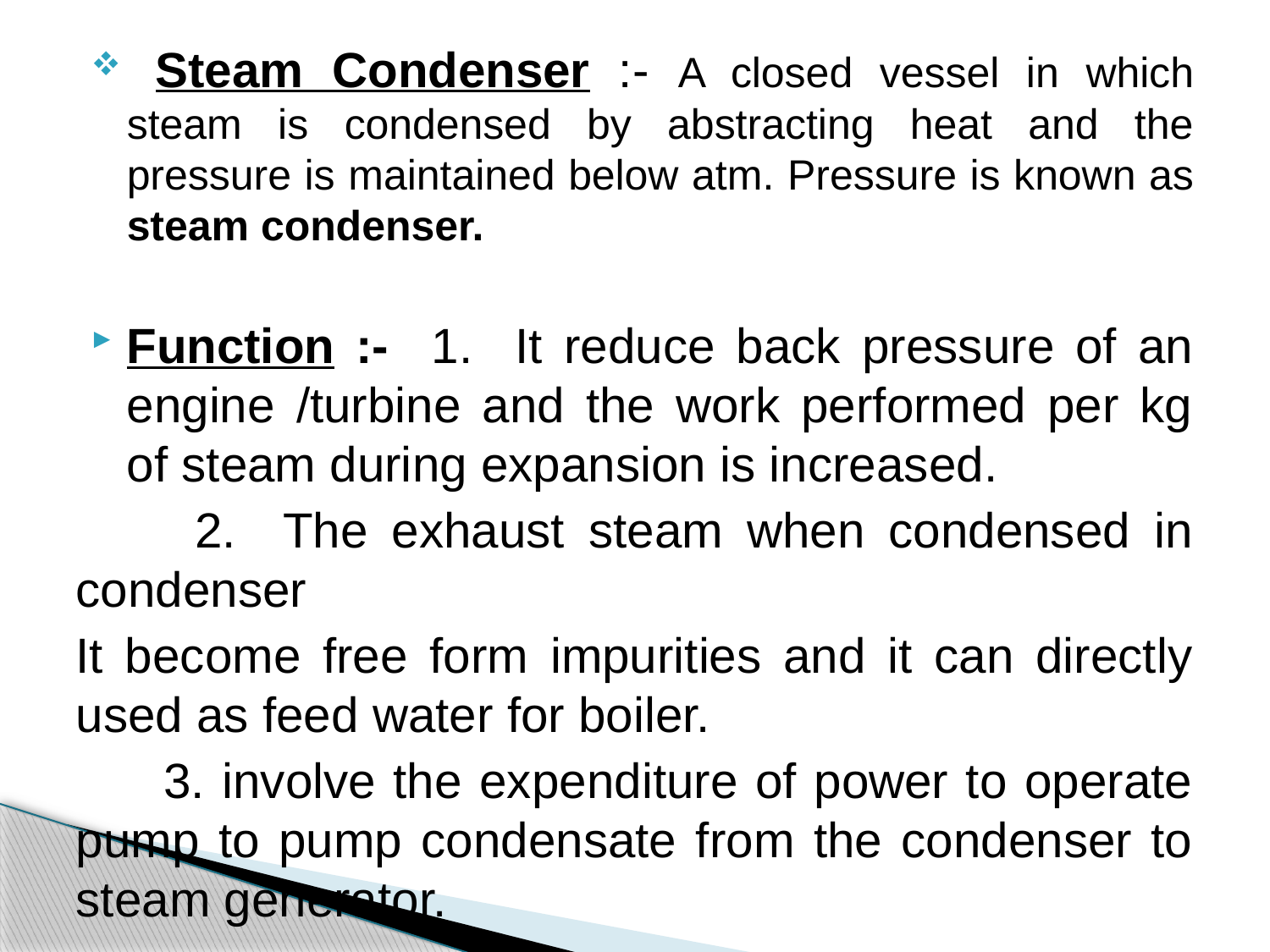

Steam Condenser :- A closed vessel in which steam is condensed by abstracting heat and the pressure is maintained below atm. Pressure is known as steam condenser.

Function :-  1.  It reduce back pressure of an engine /turbine and the work performed per kg of steam during expansion is increased.
     2.  The exhaust steam when condensed in condenser
It become free form impurities and it can directly used as feed water for boiler.
     3. involve the expenditure of power to operate pump to pump condensate from the condenser to steam generator.